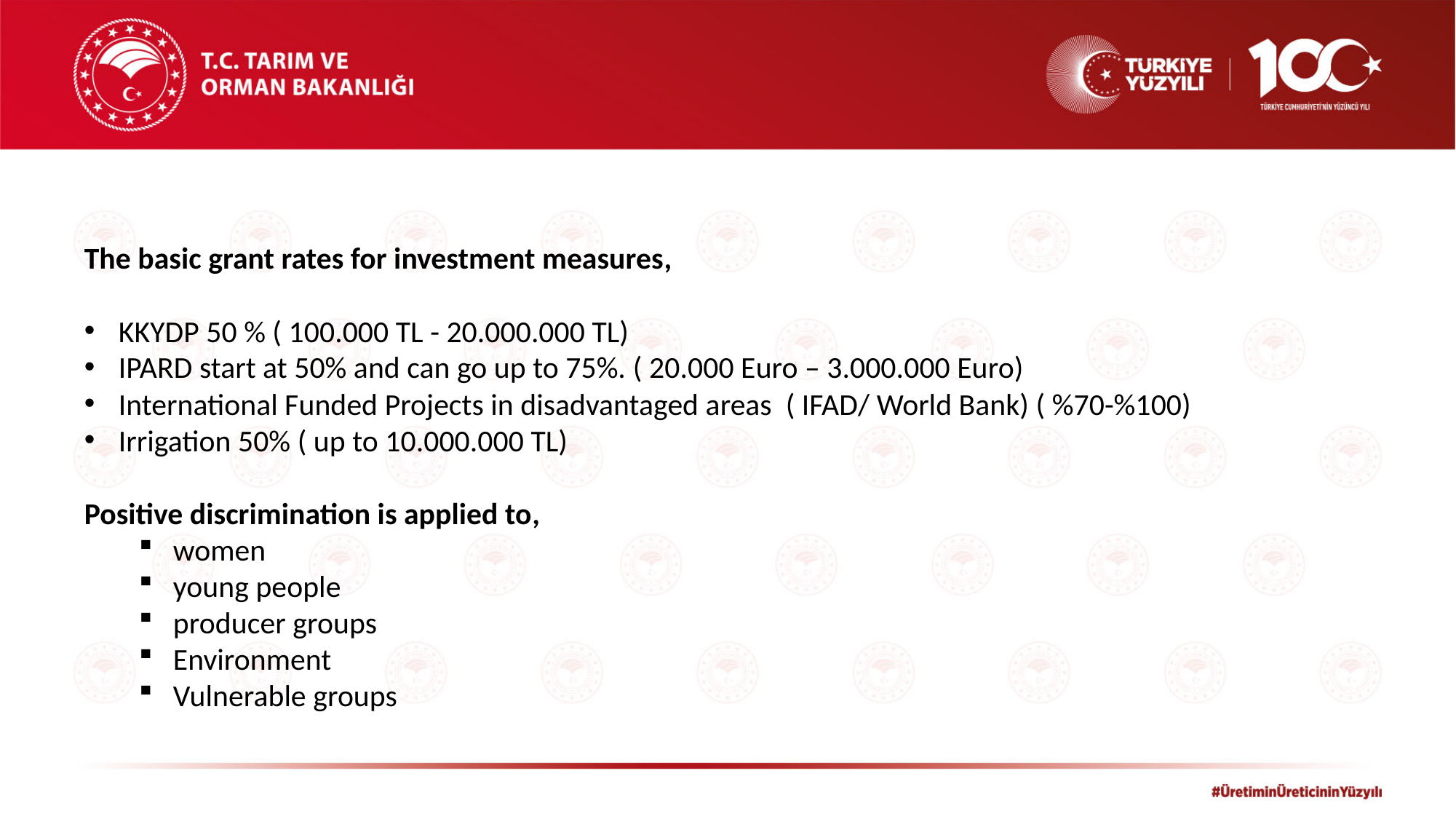

The basic grant rates for investment measures,

KKYDP 50 % ( 100.000 TL - 20.000.000 TL)
IPARD start at 50% and can go up to 75%. ( 20.000 Euro – 3.000.000 Euro)
International Funded Projects in disadvantaged areas  ( IFAD/ World Bank) ( %70-%100)
Irrigation 50% ( up to 10.000.000 TL)

Positive discrimination is applied to,
women
young people
producer groups
Environment
Vulnerable groups